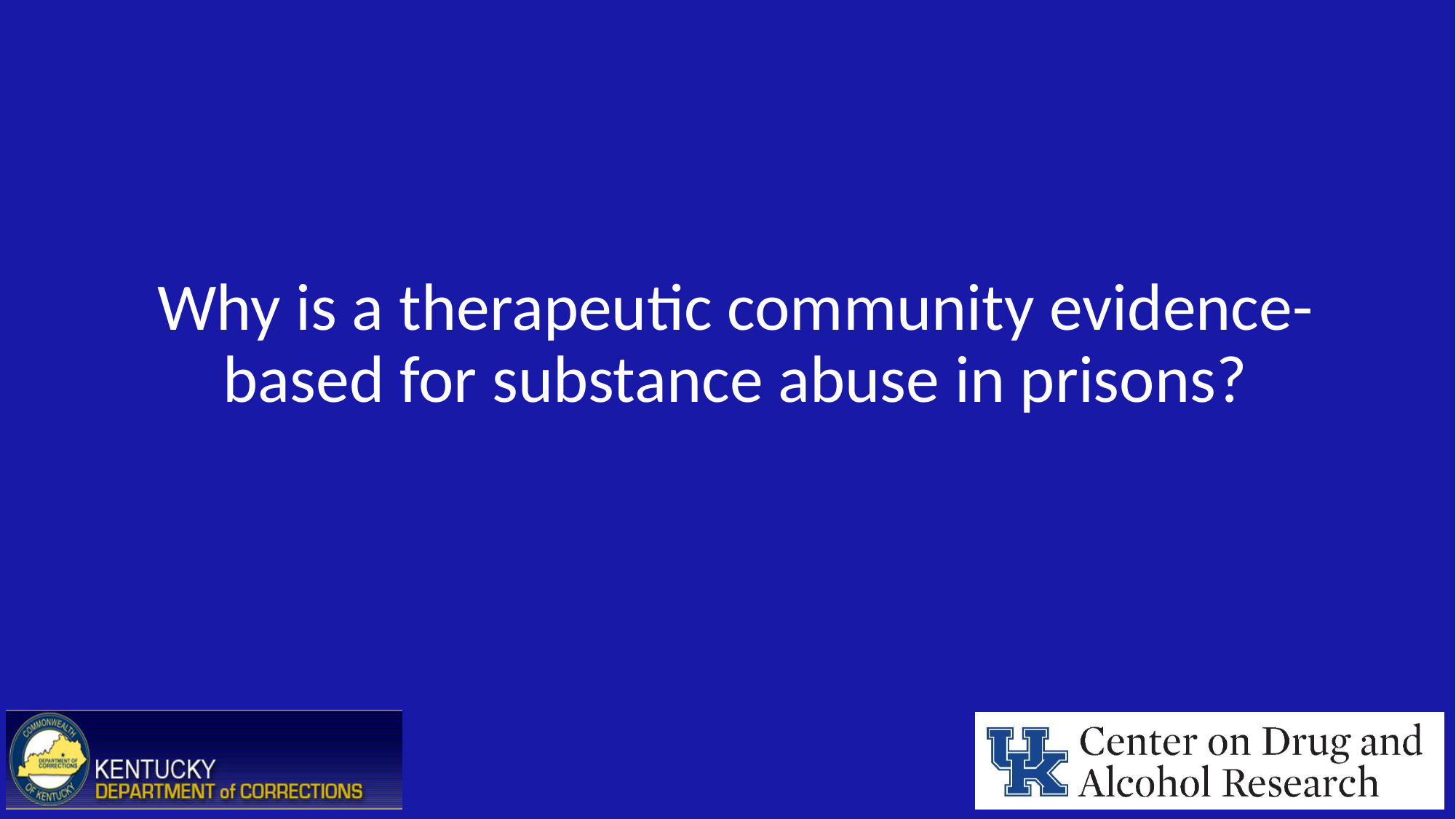

# Why is a therapeutic community evidence-based for substance abuse in prisons?